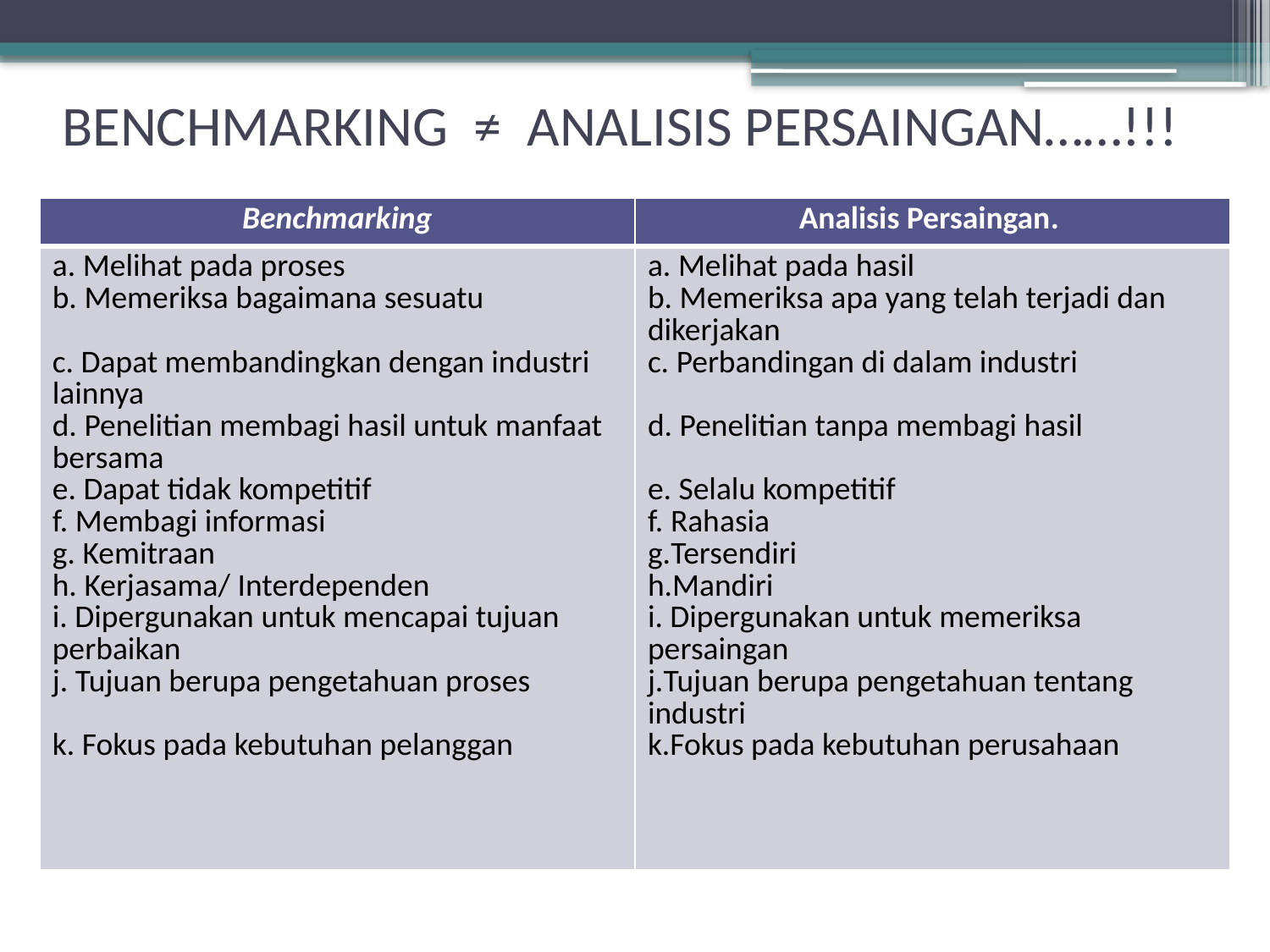

# BENCHMARKING  ≠  ANALISIS PERSAINGAN……!!!
| Benchmarking | Analisis Persaingan. |
| --- | --- |
| a. Melihat pada proses    b. Memeriksa bagaimana sesuatu    c. Dapat membandingkan dengan industri lainnya    d. Penelitian membagi hasil untuk manfaat bersama    e. Dapat tidak kompetitif    f. Membagi informasi    g. Kemitraan    h. Kerjasama/ Interdependen    i. Dipergunakan untuk mencapai tujuan perbaikan      j. Tujuan berupa pengetahuan proses k. Fokus pada kebutuhan pelanggan | a. Melihat pada hasil b. Memeriksa apa yang telah terjadi dan dikerjakan c. Perbandingan di dalam industri d. Penelitian tanpa membagi hasil e. Selalu kompetitif f. Rahasia g.Tersendiri h.Mandiri i. Dipergunakan untuk memeriksa persaingan j.Tujuan berupa pengetahuan tentang industri k.Fokus pada kebutuhan perusahaan |